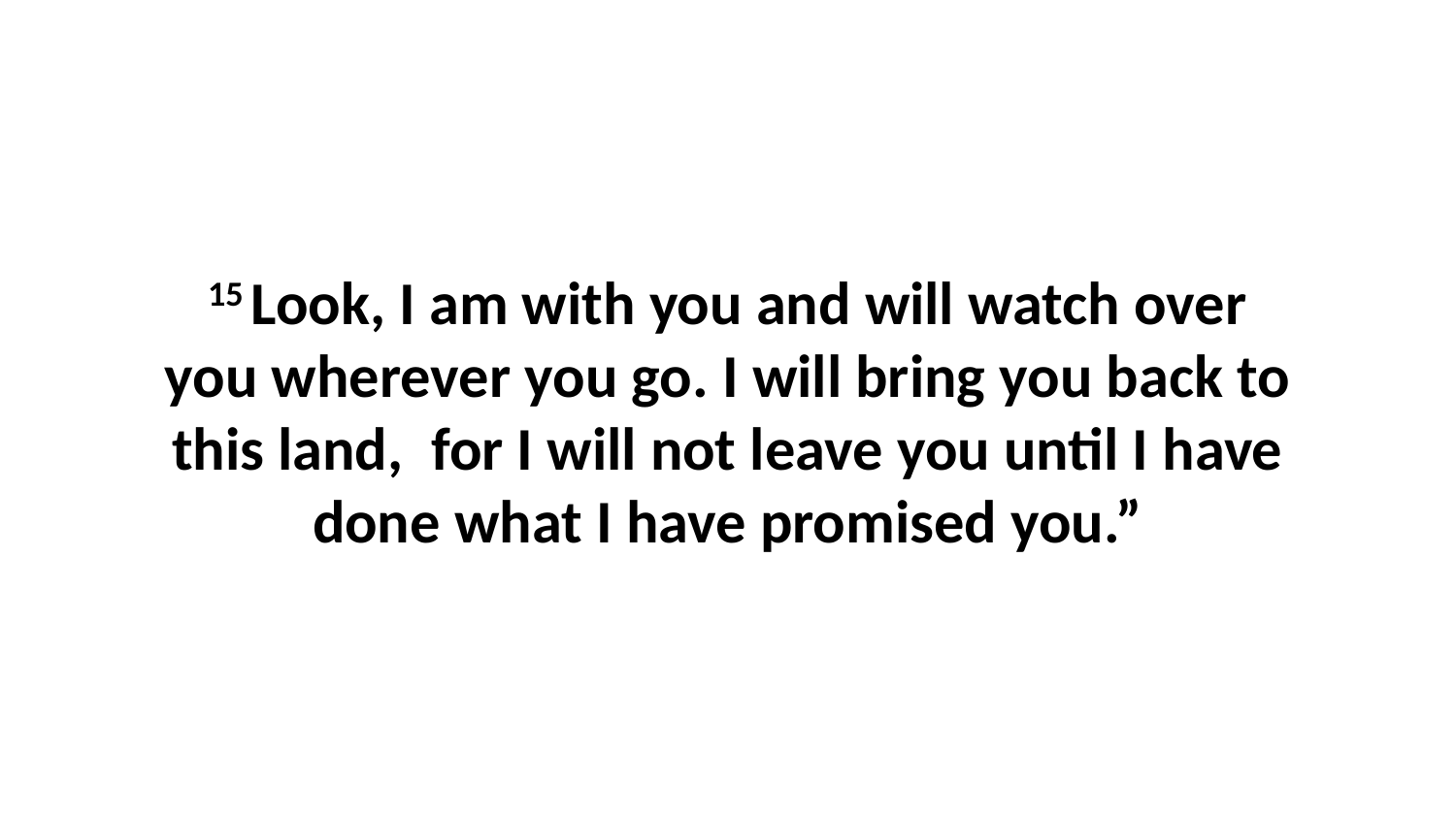

15 Look, I am with you and will watch over you wherever you go. I will bring you back to this land,  for I will not leave you until I have done what I have promised you.”